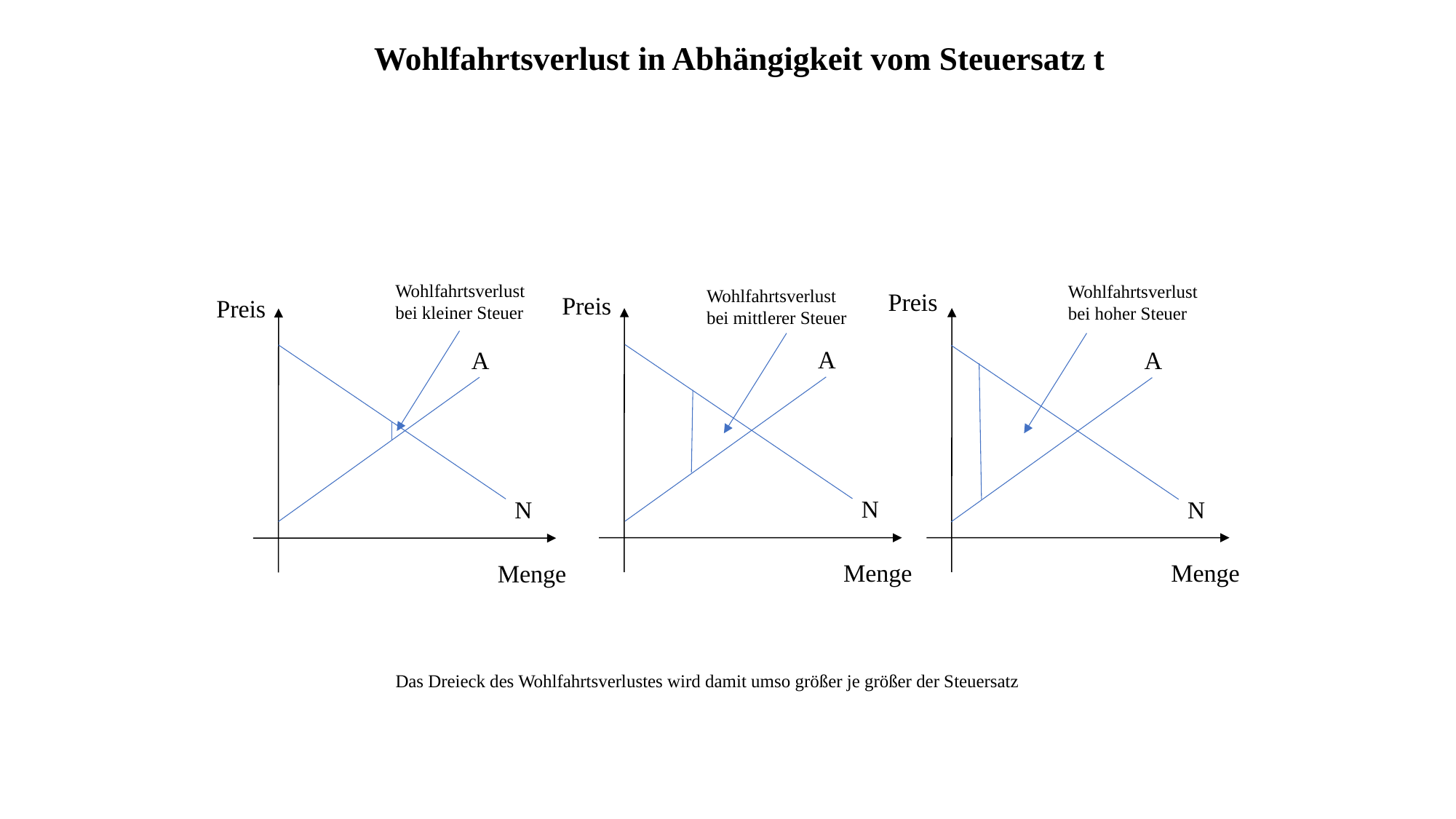

Wohlfahrtsverlust in Abhängigkeit vom Steuersatz t
Wohlfahrtsverlust bei kleiner Steuer
Wohlfahrtsverlust bei hoher Steuer
Wohlfahrtsverlust bei mittlerer Steuer
Preis
Preis
Preis

A
A
A
N
N
N

Menge
Menge
Menge
Das Dreieck des Wohlfahrtsverlustes wird damit umso größer je größer der Steuersatz